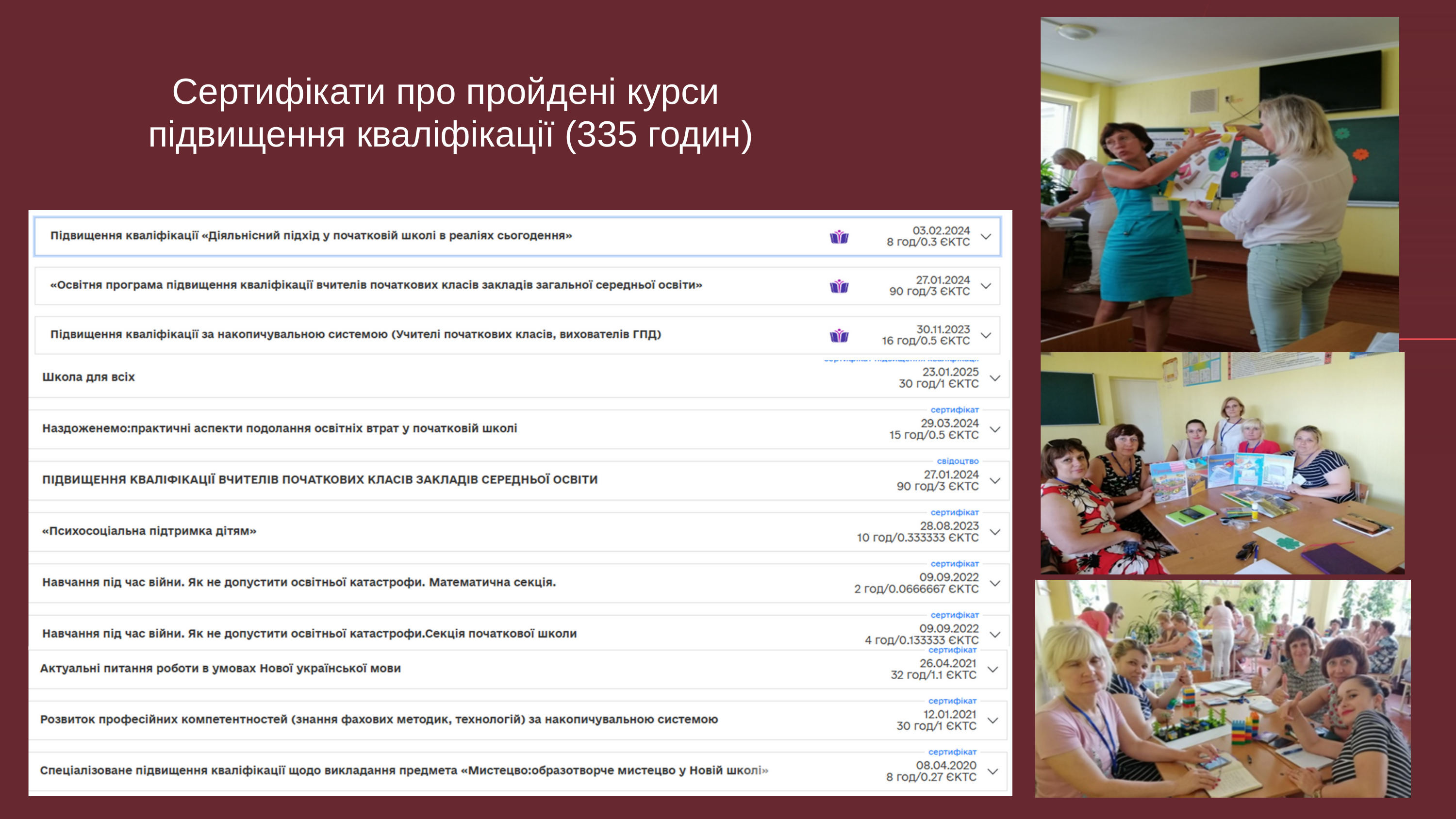

Сертифікати про пройдені курси
підвищення кваліфікації (335 годин)